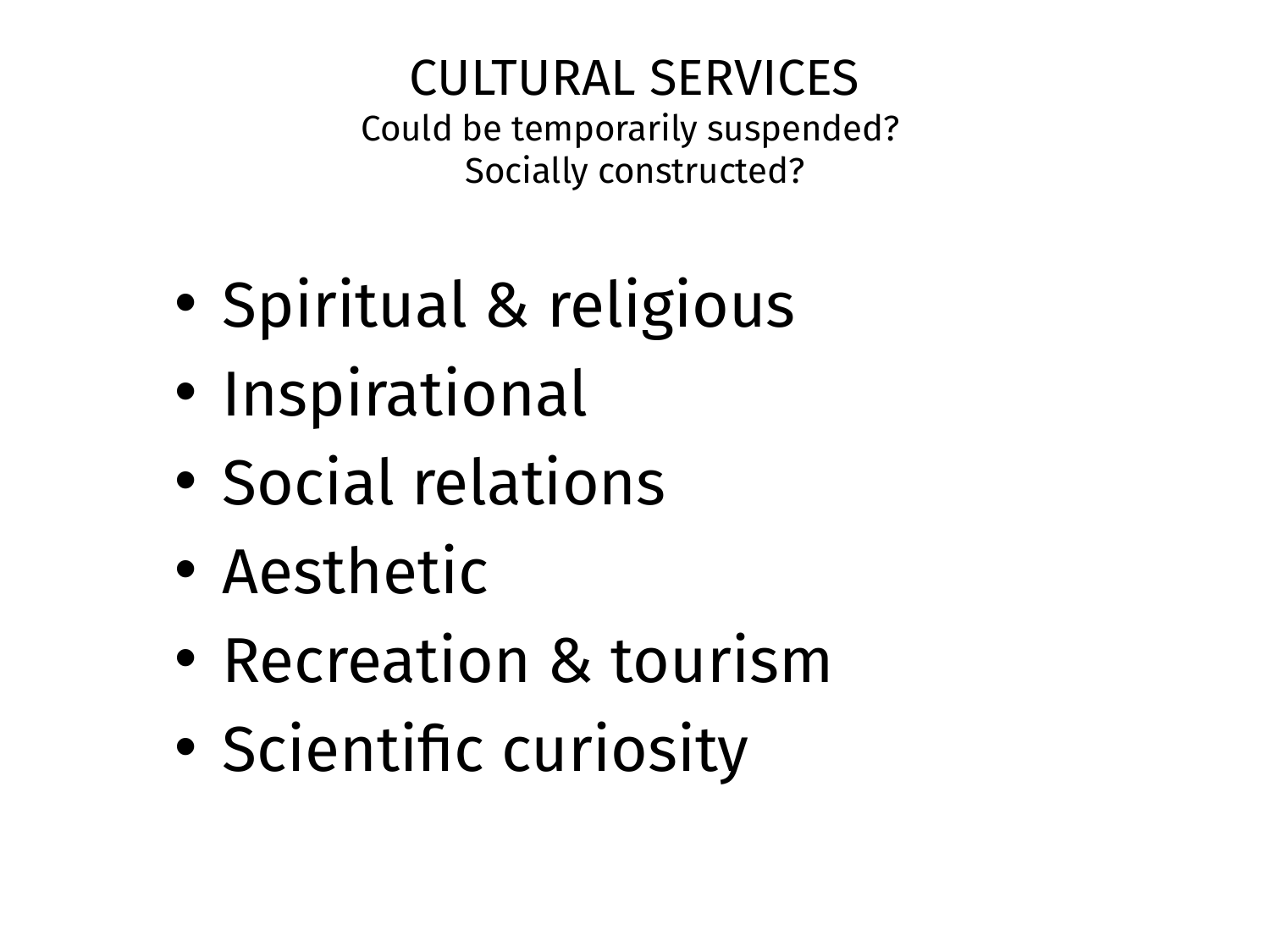

# CULTURAL SERVICES Could be temporarily suspended? Socially constructed?
Spiritual & religious
Inspirational
Social relations
Aesthetic
Recreation & tourism
Scientific curiosity